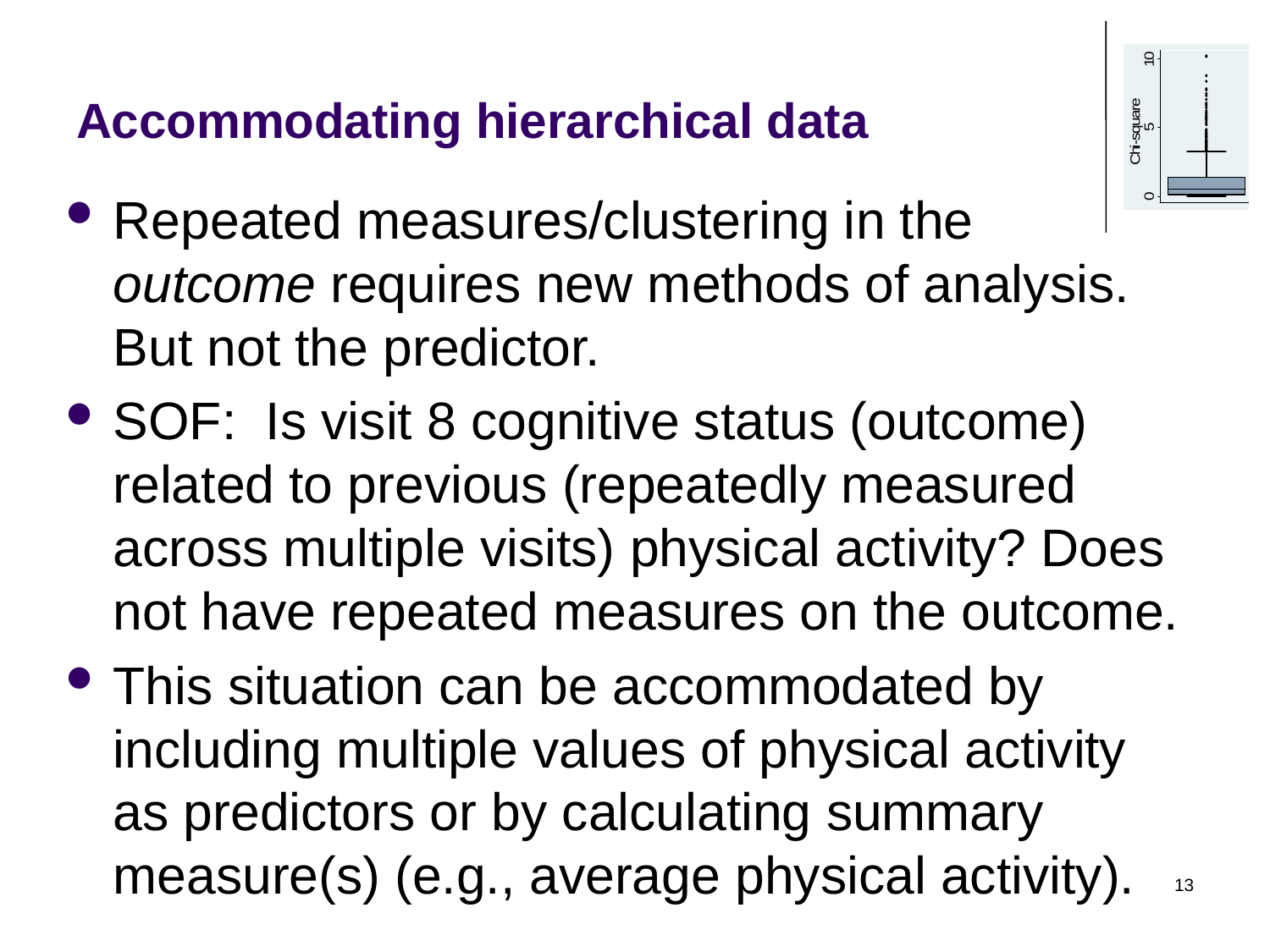

# Accommodating hierarchical data
Repeated measures/clustering in the outcome requires new methods of analysis.  But not the predictor.
SOF:  Is visit 8 cognitive status (outcome) related to previous (repeatedly measured across multiple visits) physical activity? Does not have repeated measures on the outcome.
This situation can be accommodated by including multiple values of physical activity as predictors or by calculating summary measure(s) (e.g., average physical activity).

13